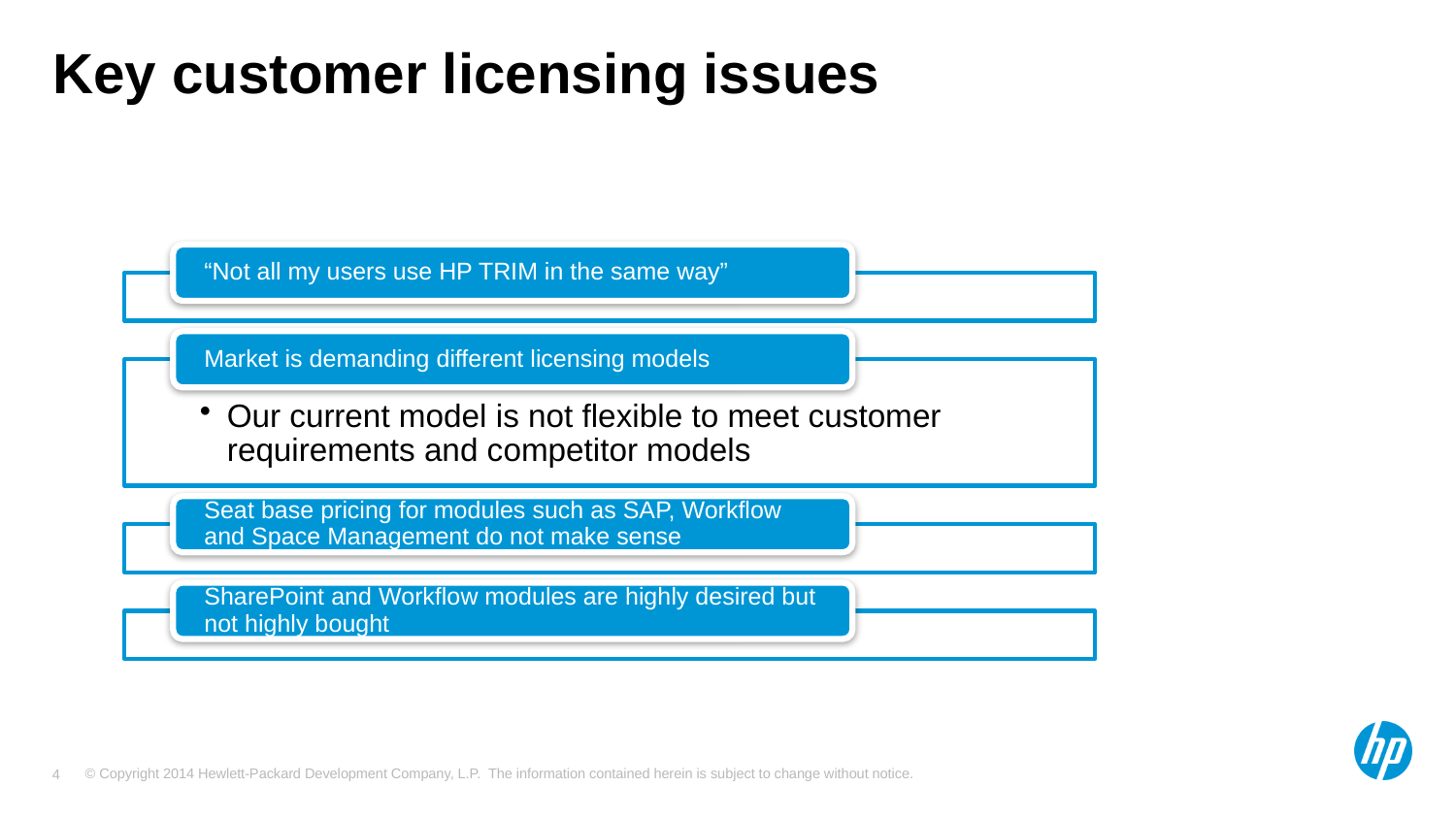

# Key customer licensing issues
“Not all my users use HP TRIM in the same way”
Our current model is not flexible to meet customer requirements and competitor models
Market is demanding different licensing models
Seat base pricing for modules such as SAP, Workflow and Space Management do not make sense
SharePoint and Workflow modules are highly desired but not highly bought